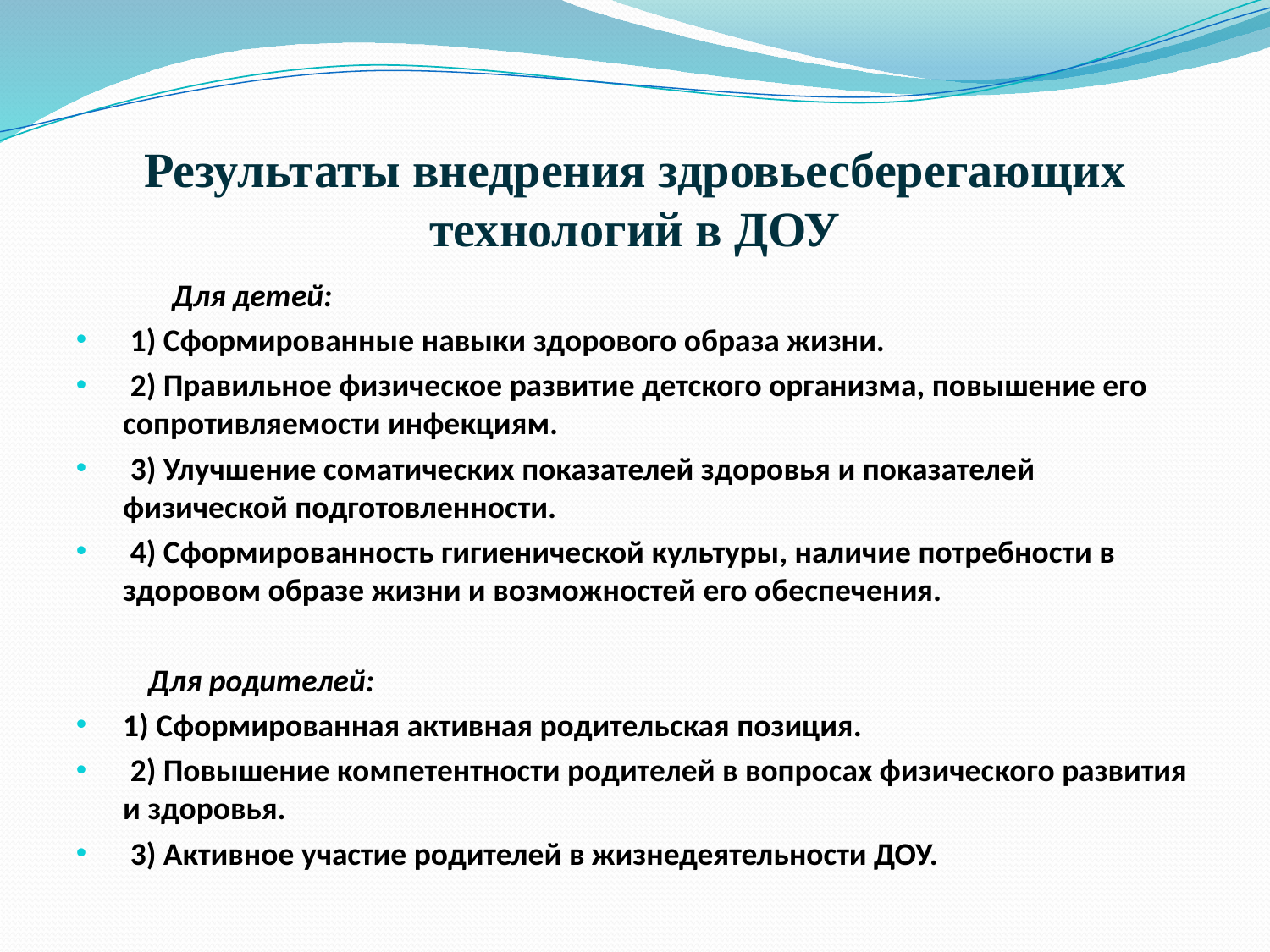

# Результаты внедрения здровьесберегающих технологий в ДОУ
Для детей:
 1) Сформированные навыки здорового образа жизни.
 2) Правильное физическое развитие детского организма, повышение его сопротивляемости инфекциям.
 3) Улучшение соматических показателей здоровья и показателей физической подготовленности.
 4) Сформированность гигиенической культуры, наличие потребности в здоровом образе жизни и возможностей его обеспечения.

          Для родителей:
1) Сформированная активная родительская позиция.
 2) Повышение компетентности родителей в вопросах физического развития и здоровья.
 3) Активное участие родителей в жизнедеятельности ДОУ.